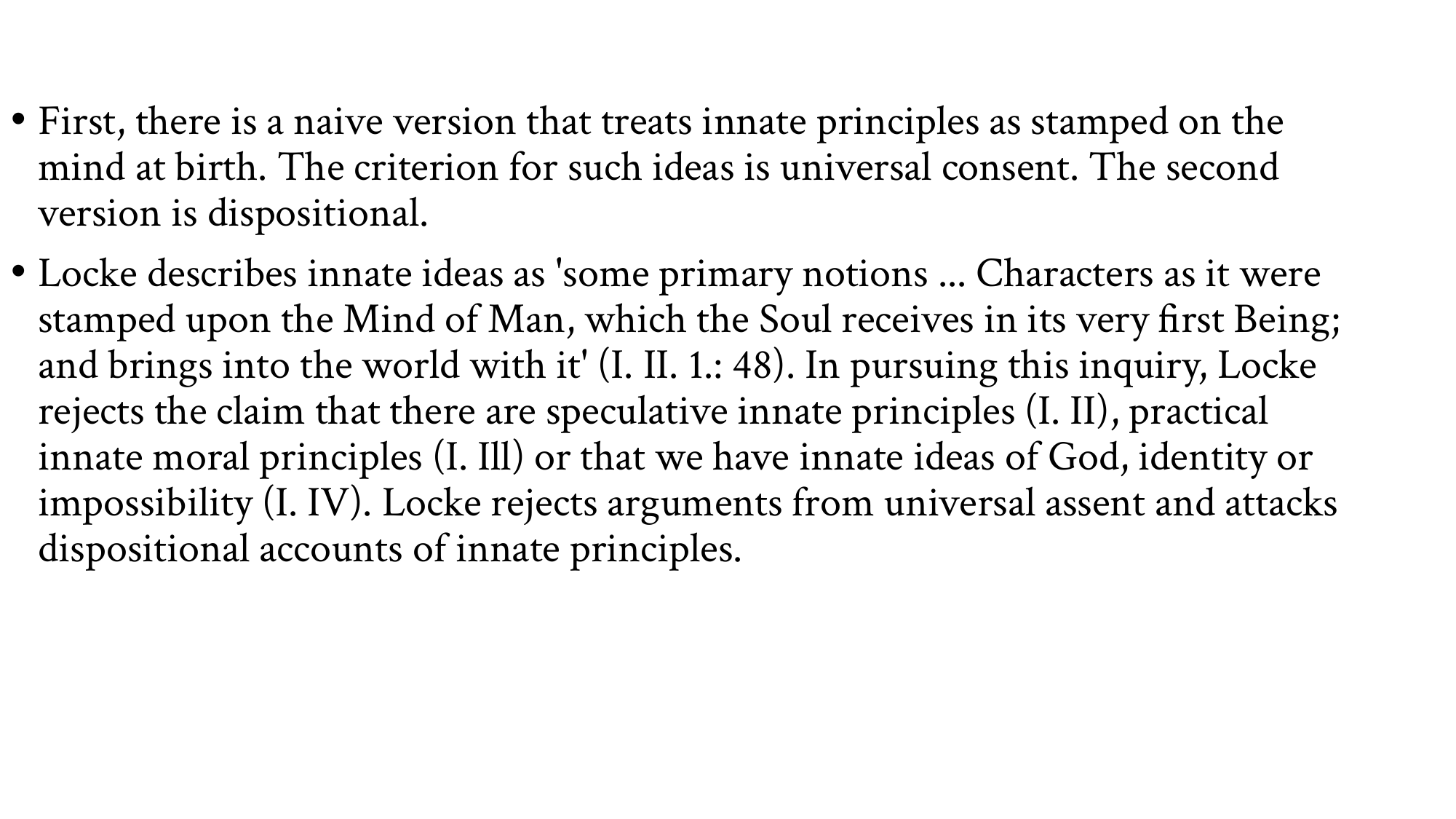

#
First, there is a naive version that treats innate principles as stamped on the mind at birth. The criterion for such ideas is universal consent. The second version is dispositional.
Locke describes innate ideas as 'some primary notions ... Characters as it were stamped upon the Mind of Man, which the Soul receives in its very first Being; and brings into the world with it' (I. II. 1.: 48). In pursuing this inquiry, Locke rejects the claim that there are speculative innate principles (I. II), practical innate moral principles (I. Ill) or that we have innate ideas of God, identity or impossibility (I. IV). Locke rejects arguments from universal assent and attacks dispositional accounts of innate principles.